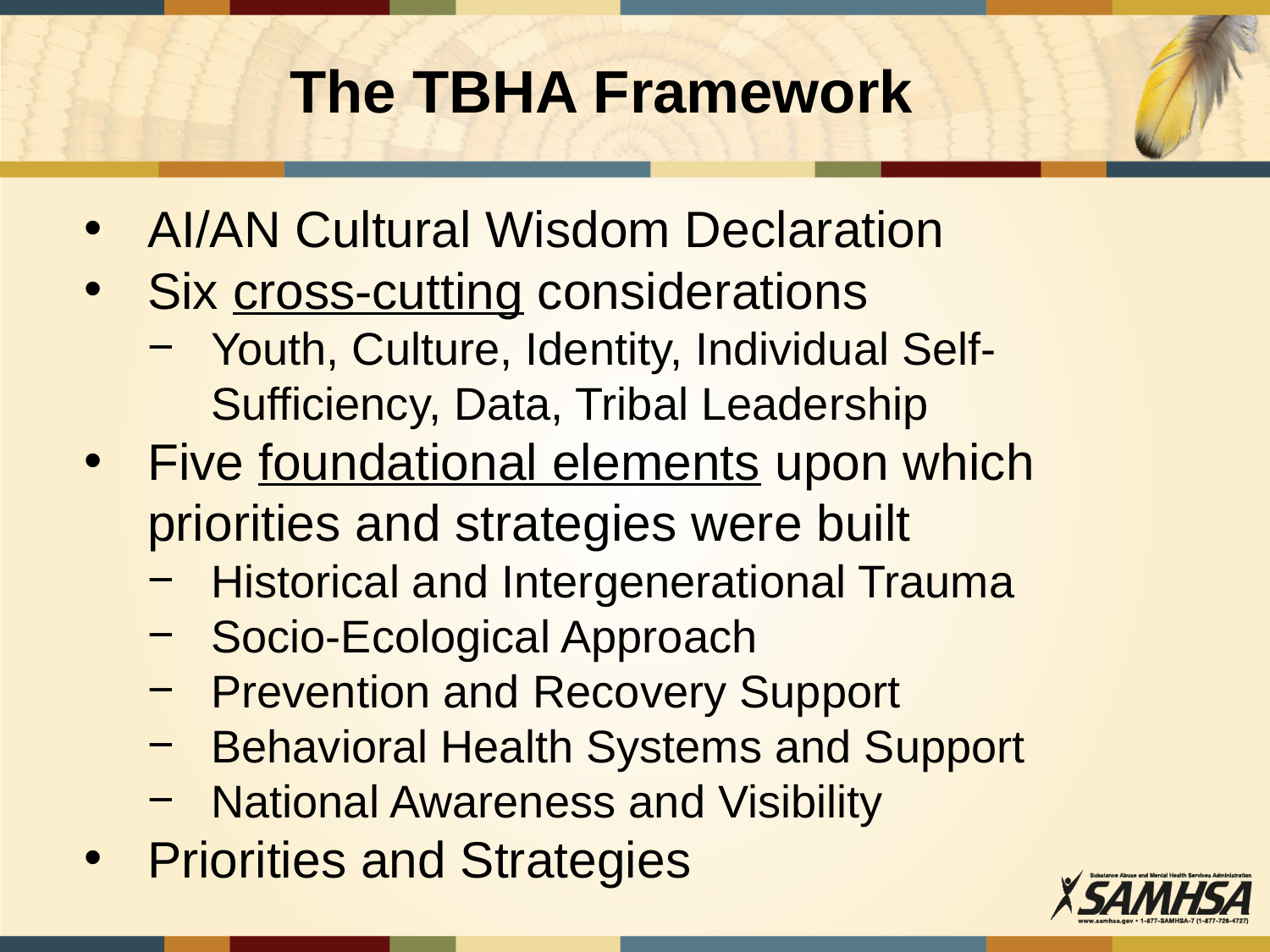

The TBHA Framework
AI/AN Cultural Wisdom Declaration
Six cross-cutting considerations
Youth, Culture, Identity, Individual Self-Sufficiency, Data, Tribal Leadership
Five foundational elements upon which priorities and strategies were built
Historical and Intergenerational Trauma
Socio-Ecological Approach
Prevention and Recovery Support
Behavioral Health Systems and Support
National Awareness and Visibility
Priorities and Strategies